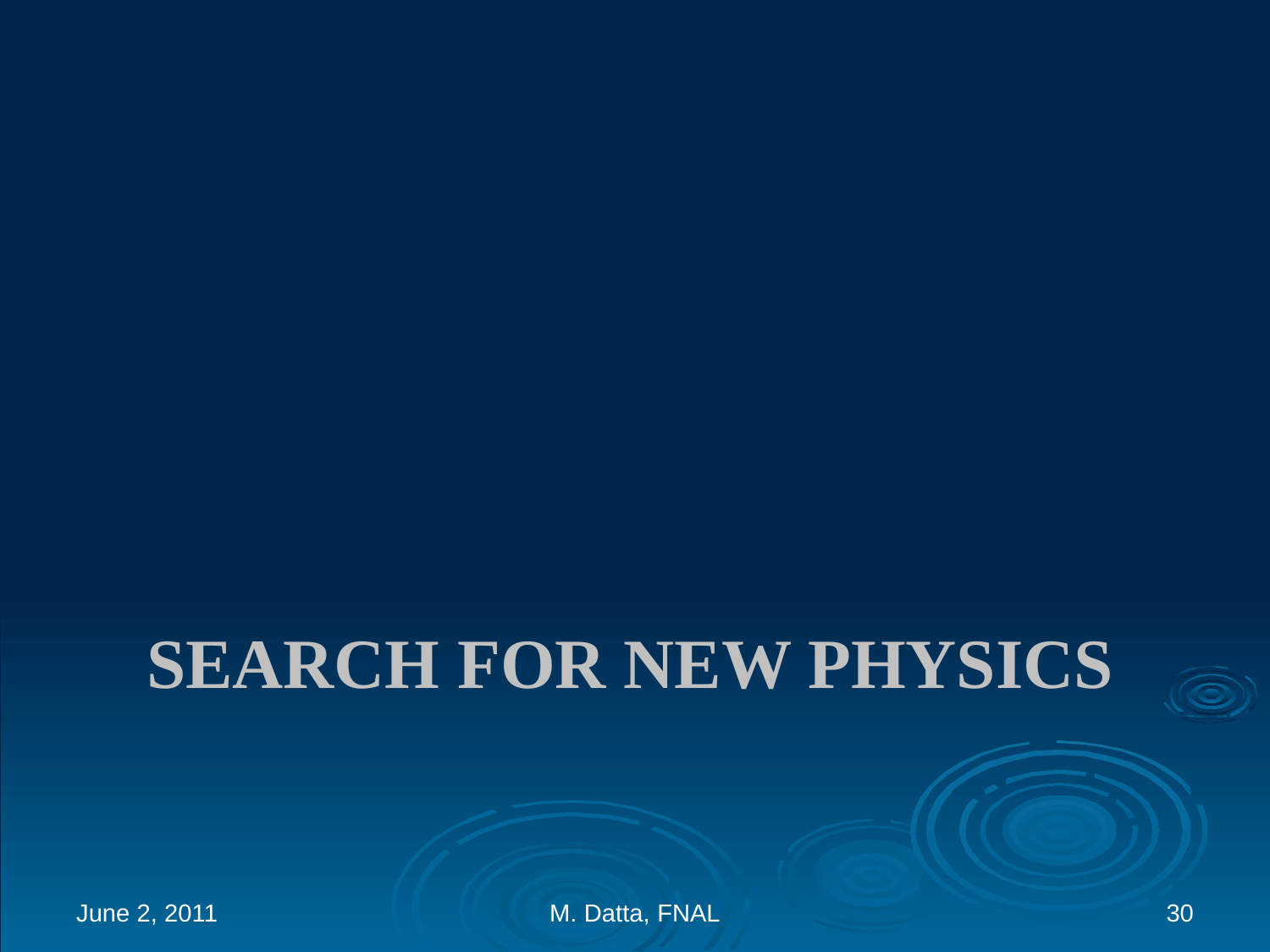

# Search for New Physics
June 2, 2011
M. Datta, FNAL
30